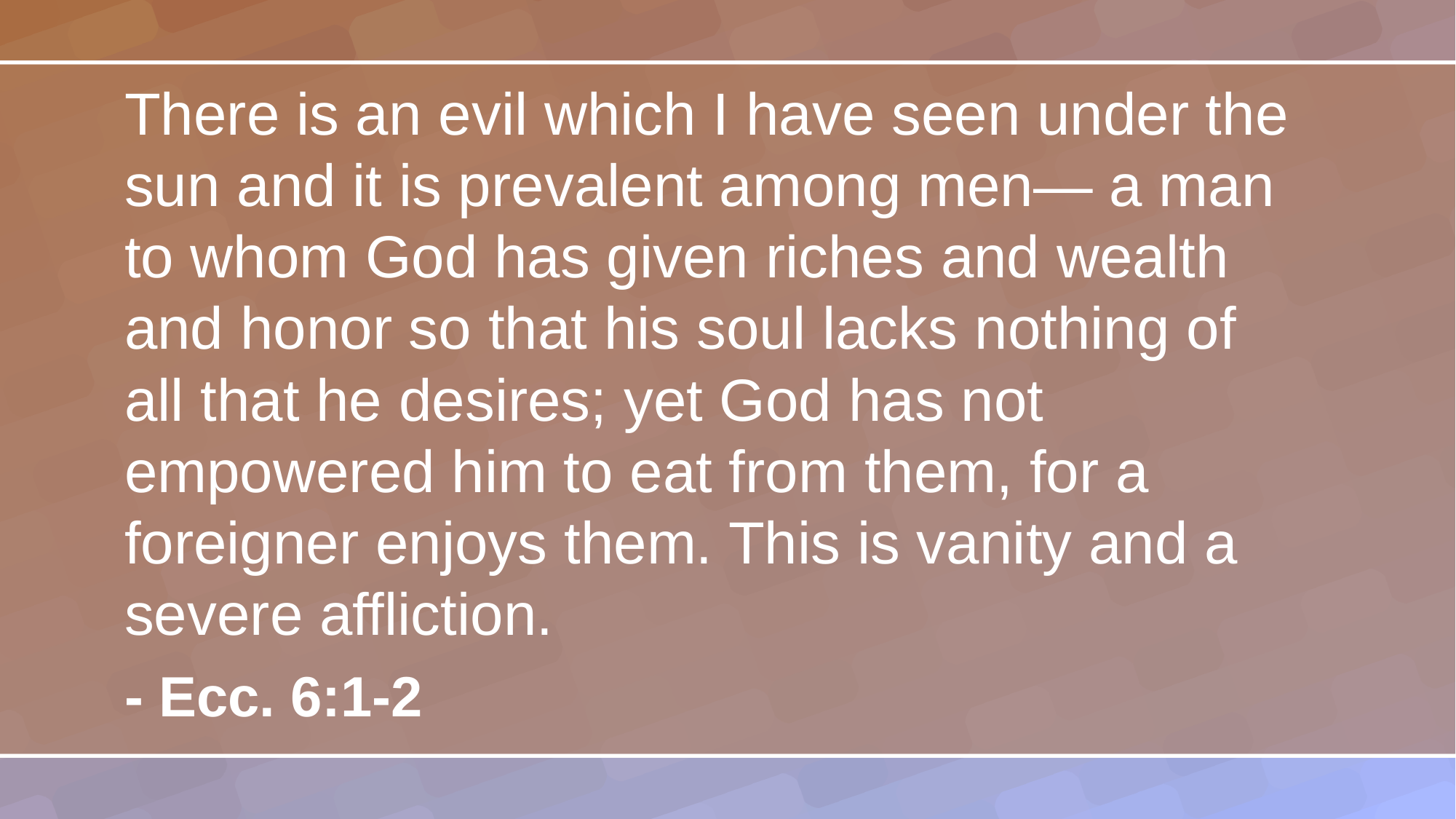

There is an evil which I have seen under the sun and it is prevalent among men— a man to whom God has given riches and wealth and honor so that his soul lacks nothing of all that he desires; yet God has not empowered him to eat from them, for a foreigner enjoys them. This is vanity and a severe affliction.
- Ecc. 6:1-2